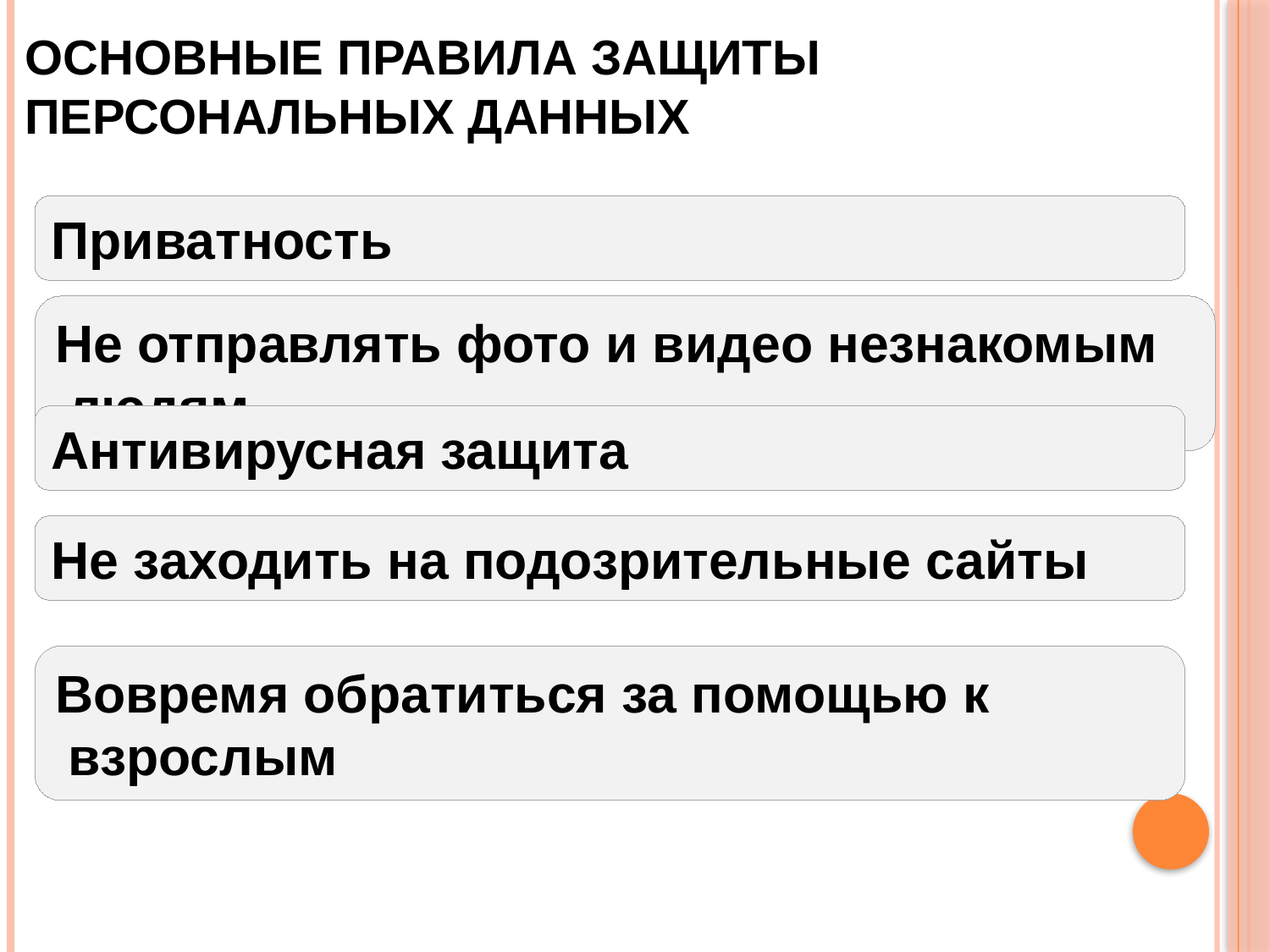

ОСНОВНЫЕ ПРАВИЛА ЗАЩИТЫ ПЕРСОНАЛЬНЫХ ДАННЫХ
Приватность
Не отправлять фото и видео незнакомым людям
Антивирусная защита
Не заходить на подозрительные сайты
Вовремя обратиться за помощью к взрослым